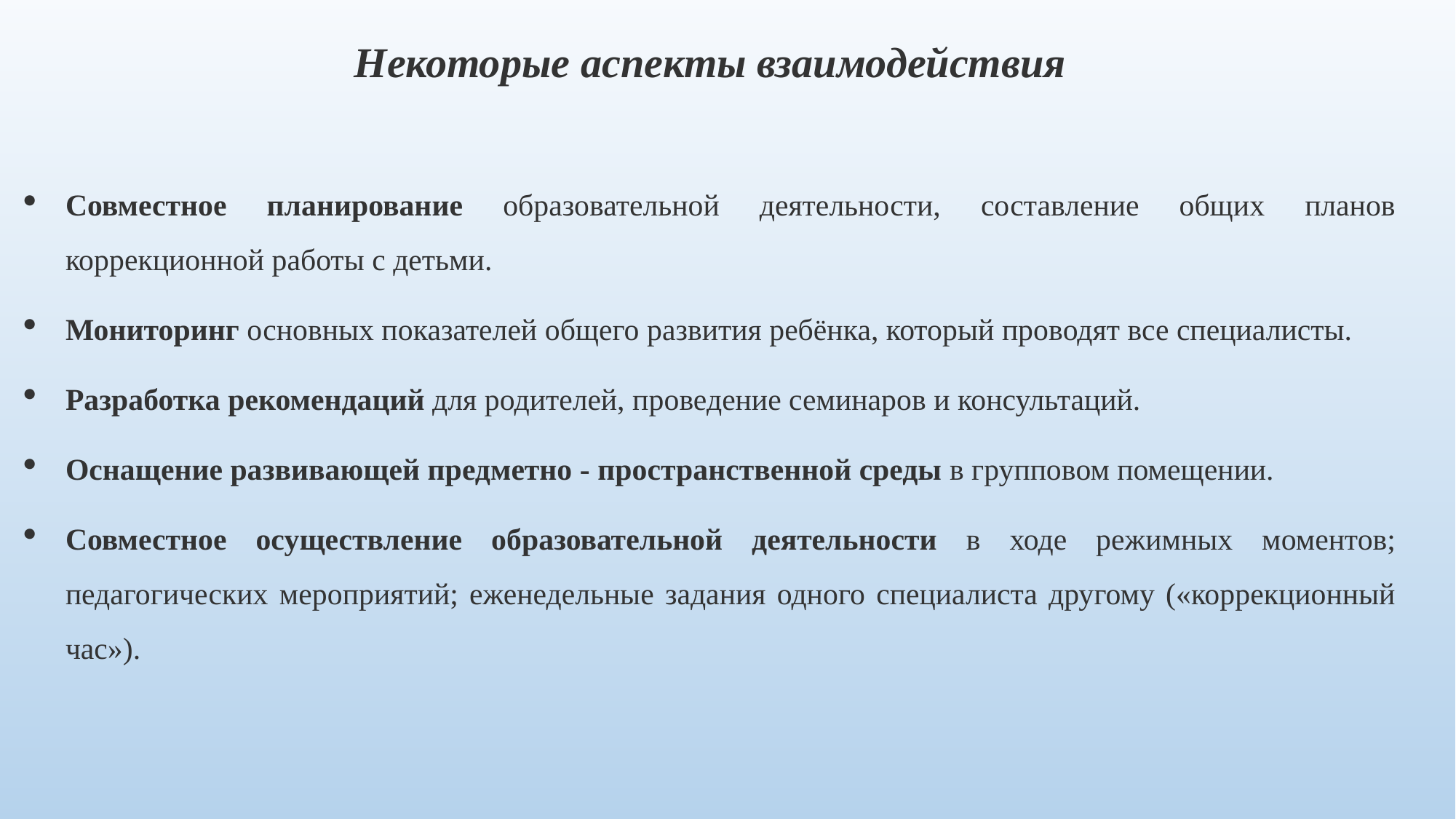

Некоторые аспекты взаимодействия

Совместное планирование образовательной деятельности, составление общих планов коррекционной работы с детьми.
Мониторинг основных показателей общего развития ребёнка, который проводят все специалисты.
Разработка рекомендаций для родителей, проведение семинаров и консультаций.
Оснащение развивающей предметно - пространственной среды в групповом помещении.
Совместное осуществление образовательной деятельности в ходе режимных моментов; педагогических мероприятий; еженедельные задания одного специалиста другому («коррекционный час»).